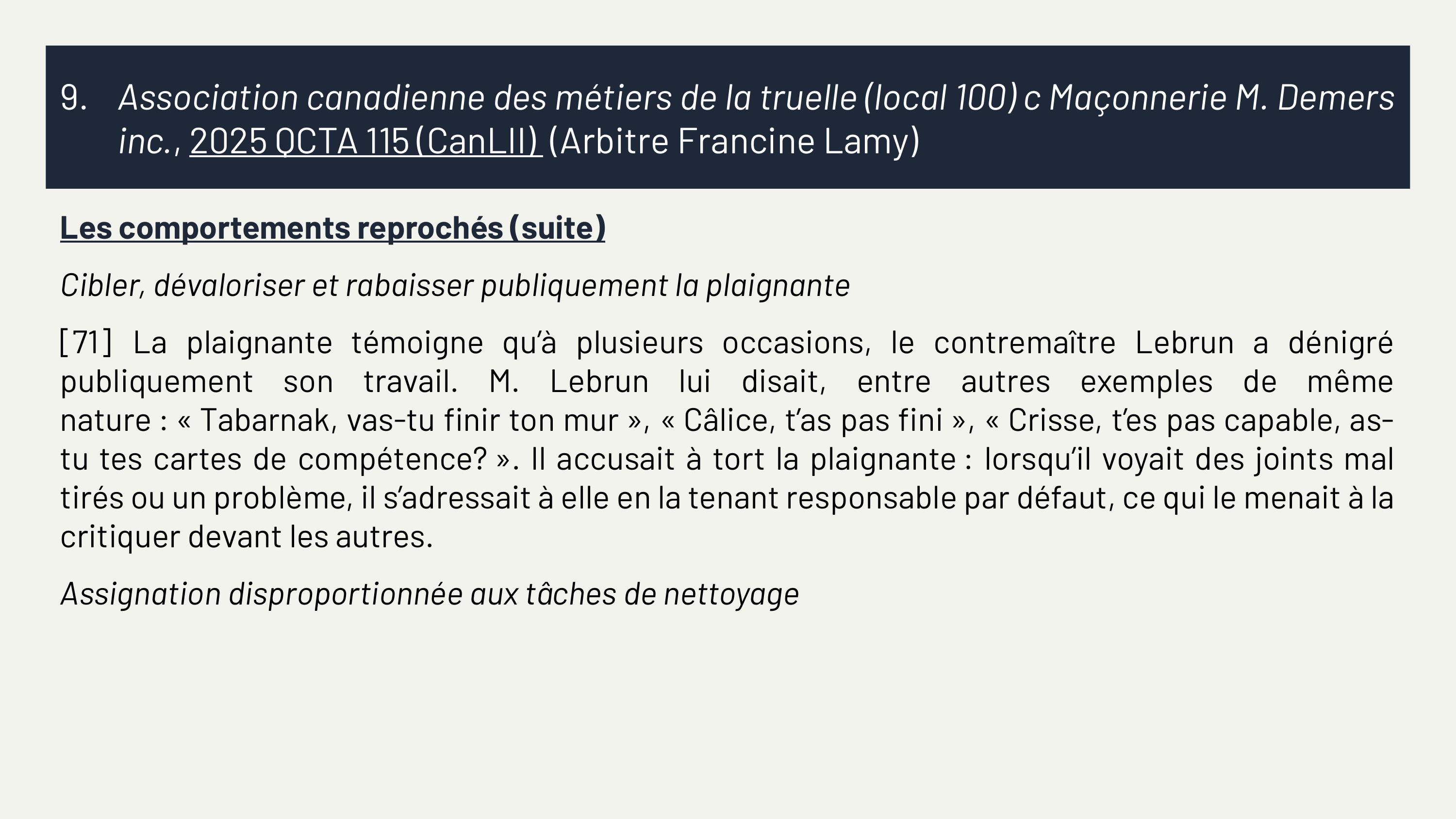

# 9.	Association canadienne des métiers de la truelle (local 100) c Maçonnerie M. Demers inc., 2025 QCTA 115 (CanLII)  (Arbitre Francine Lamy)
Les comportements reprochés (suite)
Cibler, dévaloriser et rabaisser publiquement la plaignante
[71]	La plaignante témoigne qu’à plusieurs occasions, le contremaître Lebrun a dénigré publiquement son travail. M. Lebrun lui disait, entre autres exemples de même nature : « Tabarnak, vas-tu finir ton mur », « Câlice, t’as pas fini », « Crisse, t’es pas capable, as-tu tes cartes de compétence? ». Il accusait à tort la plaignante : lorsqu’il voyait des joints mal tirés ou un problème, il s’adressait à elle en la tenant responsable par défaut, ce qui le menait à la critiquer devant les autres.
Assignation disproportionnée aux tâches de nettoyage